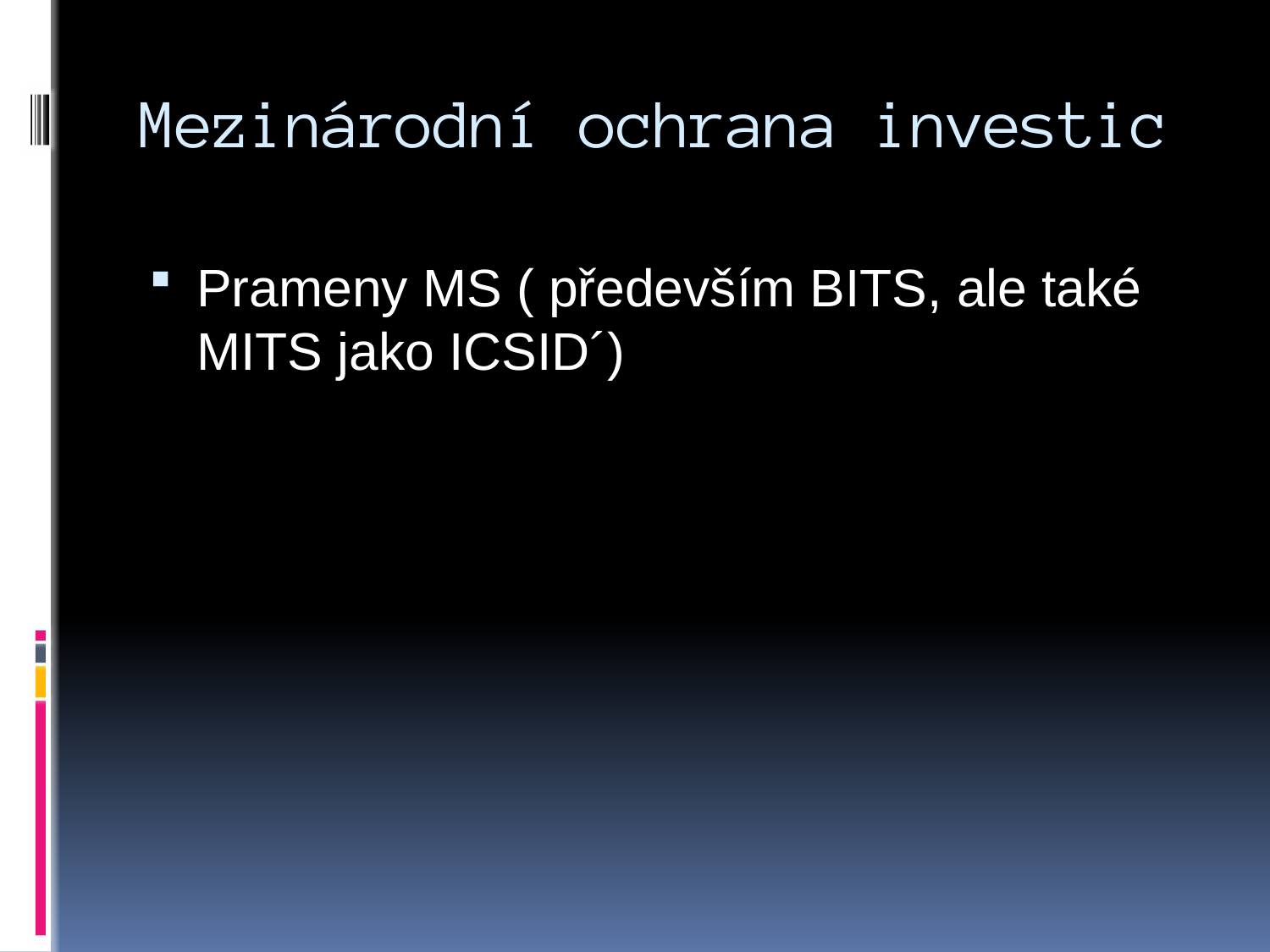

# Mezinárodní ochrana investic
Prameny MS ( především BITS, ale také MITS jako ICSID´)